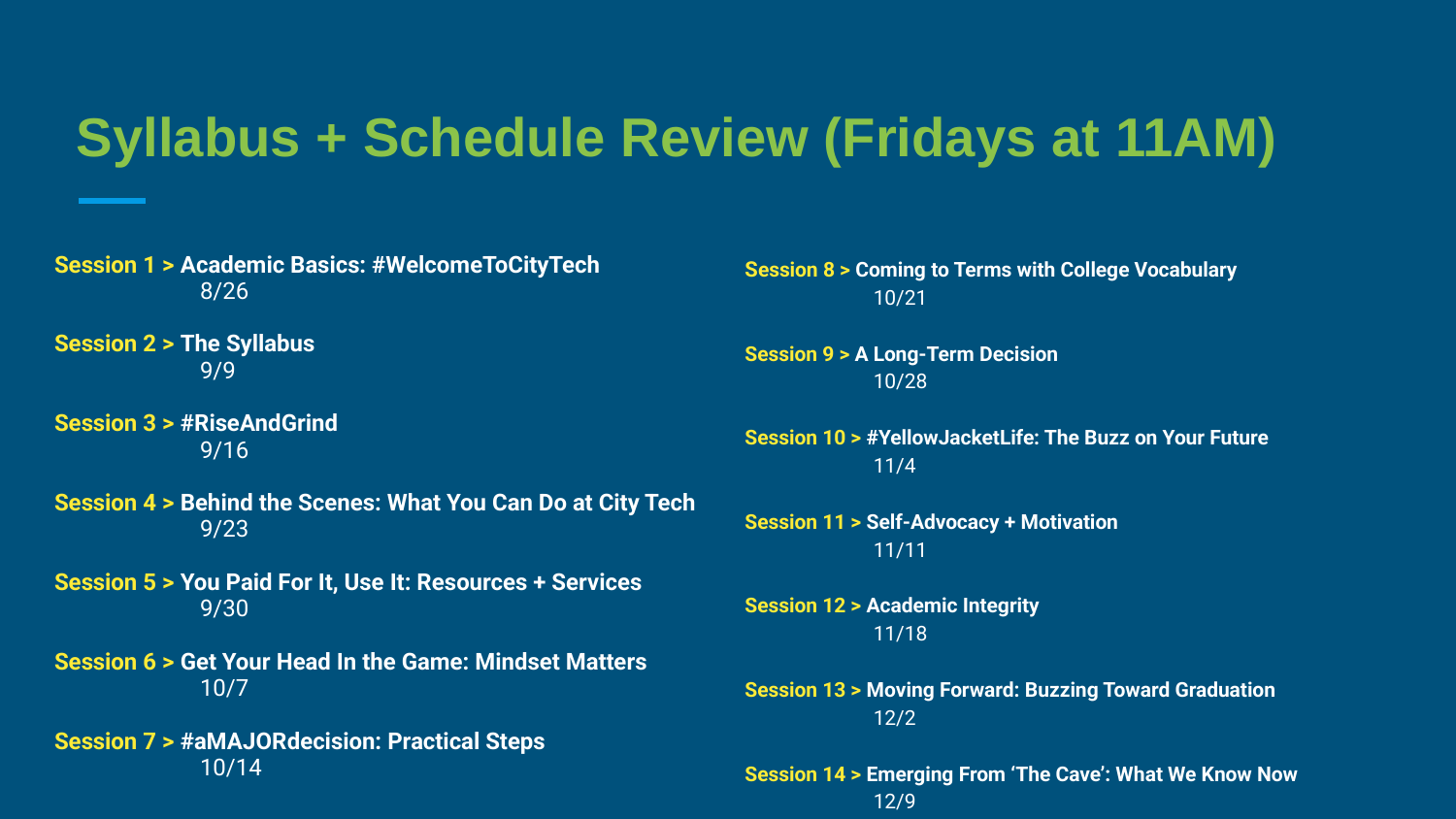

# Syllabus + Schedule Review (Fridays at 11AM)
Session 1 > Academic Basics: #WelcomeToCityTech
8/26

Session 2 > The Syllabus
9/9

Session 3 > #RiseAndGrind
9/16

Session 4 > Behind the Scenes: What You Can Do at City Tech
9/23

Session 5 > You Paid For It, Use It: Resources + Services
9/30

Session 6 > Get Your Head In the Game: Mindset Matters
10/7

Session 7 > #aMAJORdecision: Practical Steps
10/14
Session 8 > Coming to Terms with College Vocabulary
10/21

Session 9 > A Long-Term Decision
10/28

Session 10 > #YellowJacketLife: The Buzz on Your Future
11/4

Session 11 > Self-Advocacy + Motivation
11/11

Session 12 > Academic Integrity
11/18

Session 13 > Moving Forward: Buzzing Toward Graduation
12/2

Session 14 > Emerging From ‘The Cave’: What We Know Now
12/9